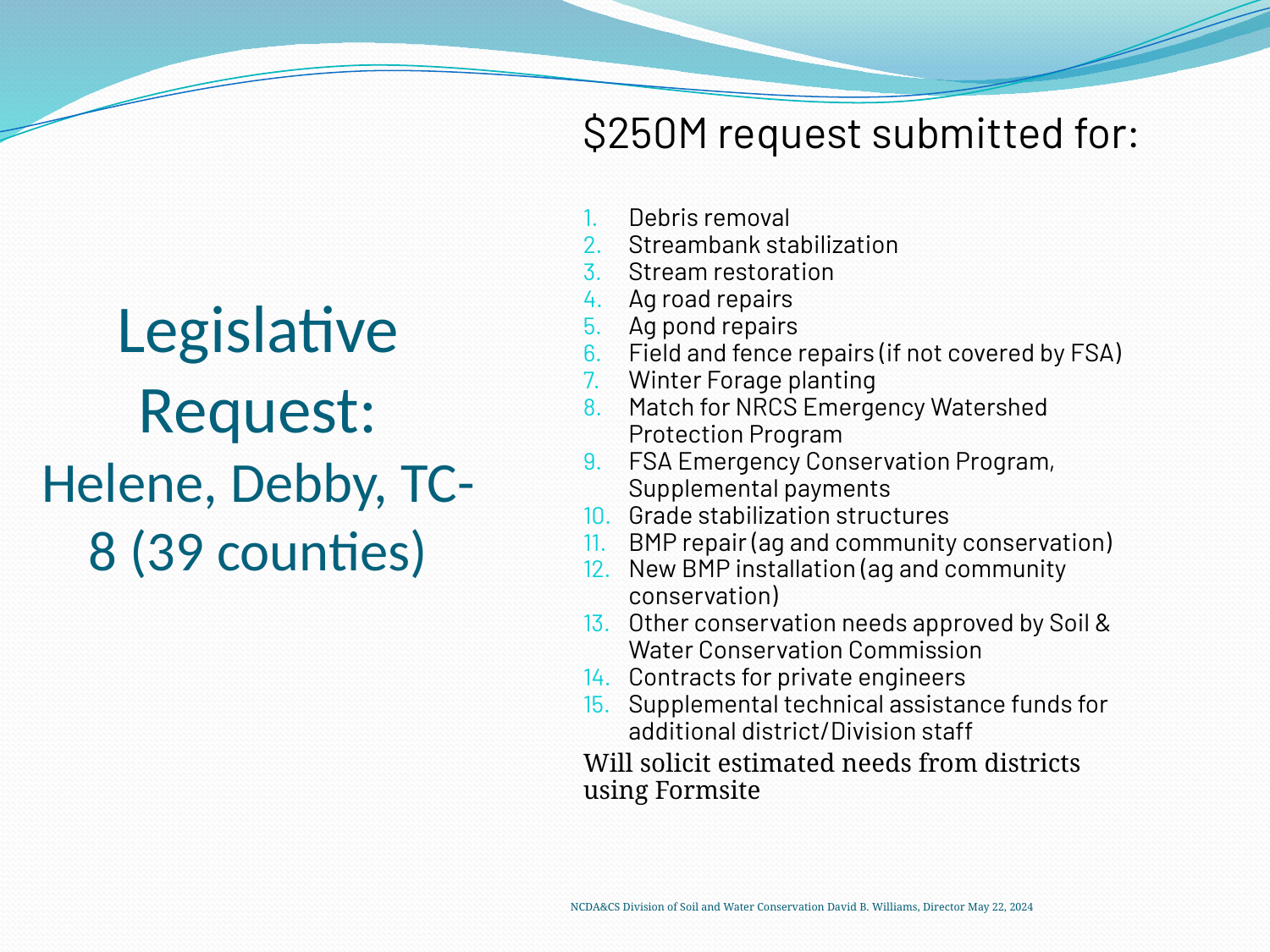

# Legislative Request: Helene, Debby, TC-8 (39 counties)
$250M request submitted for:

Debris removal
Streambank stabilization
Stream restoration
Ag road repairs
Ag pond repairs
Field and fence repairs (if not covered by FSA)
Winter Forage planting
Match for NRCS Emergency Watershed Protection Program
FSA Emergency Conservation Program, Supplemental payments
Grade stabilization structures
BMP repair (ag and community conservation)
New BMP installation (ag and community conservation)
Other conservation needs approved by Soil & Water Conservation Commission
Contracts for private engineers
Supplemental technical assistance funds for additional district/Division staff
Will solicit estimated needs from districts using Formsite
NCDA&CS Division of Soil and Water Conservation David B. Williams, Director May 22, 2024